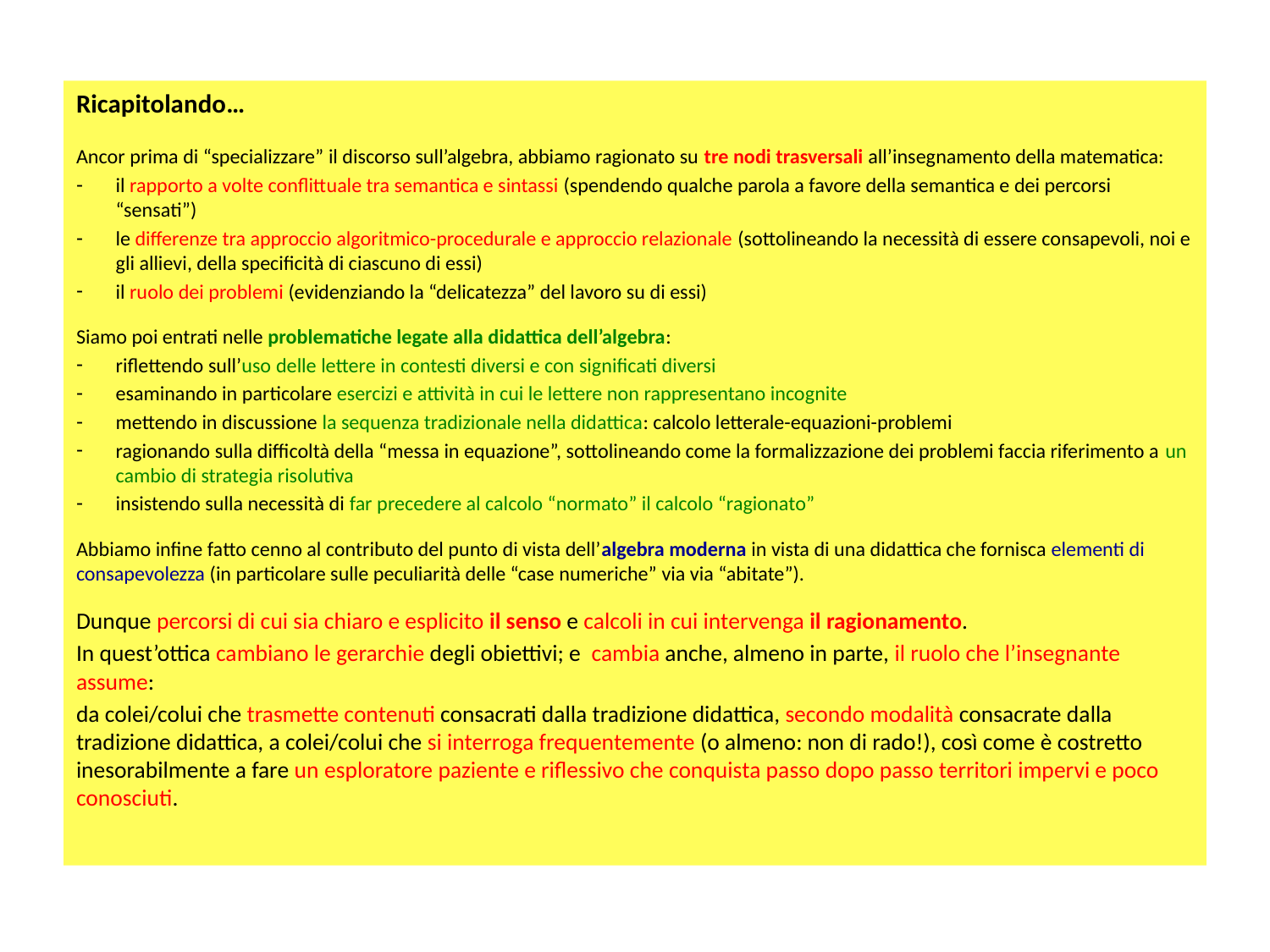

Ricapitolando…

Ancor prima di “specializzare” il discorso sull’algebra, abbiamo ragionato su tre nodi trasversali all’insegnamento della matematica:
il rapporto a volte conflittuale tra semantica e sintassi (spendendo qualche parola a favore della semantica e dei percorsi “sensati”)
le differenze tra approccio algoritmico-procedurale e approccio relazionale (sottolineando la necessità di essere consapevoli, noi e gli allievi, della specificità di ciascuno di essi)
il ruolo dei problemi (evidenziando la “delicatezza” del lavoro su di essi)

Siamo poi entrati nelle problematiche legate alla didattica dell’algebra:
riflettendo sull’uso delle lettere in contesti diversi e con significati diversi
esaminando in particolare esercizi e attività in cui le lettere non rappresentano incognite
mettendo in discussione la sequenza tradizionale nella didattica: calcolo letterale-equazioni-problemi
ragionando sulla difficoltà della “messa in equazione”, sottolineando come la formalizzazione dei problemi faccia riferimento a un cambio di strategia risolutiva
insistendo sulla necessità di far precedere al calcolo “normato” il calcolo “ragionato”

Abbiamo infine fatto cenno al contributo del punto di vista dell’algebra moderna in vista di una didattica che fornisca elementi di consapevolezza (in particolare sulle peculiarità delle “case numeriche” via via “abitate”).

Dunque percorsi di cui sia chiaro e esplicito il senso e calcoli in cui intervenga il ragionamento.
In quest’ottica cambiano le gerarchie degli obiettivi; e  cambia anche, almeno in parte, il ruolo che l’insegnante assume:
da colei/colui che trasmette contenuti consacrati dalla tradizione didattica, secondo modalità consacrate dalla tradizione didattica, a colei/colui che si interroga frequentemente (o almeno: non di rado!), così come è costretto inesorabilmente a fare un esploratore paziente e riflessivo che conquista passo dopo passo territori impervi e poco conosciuti.